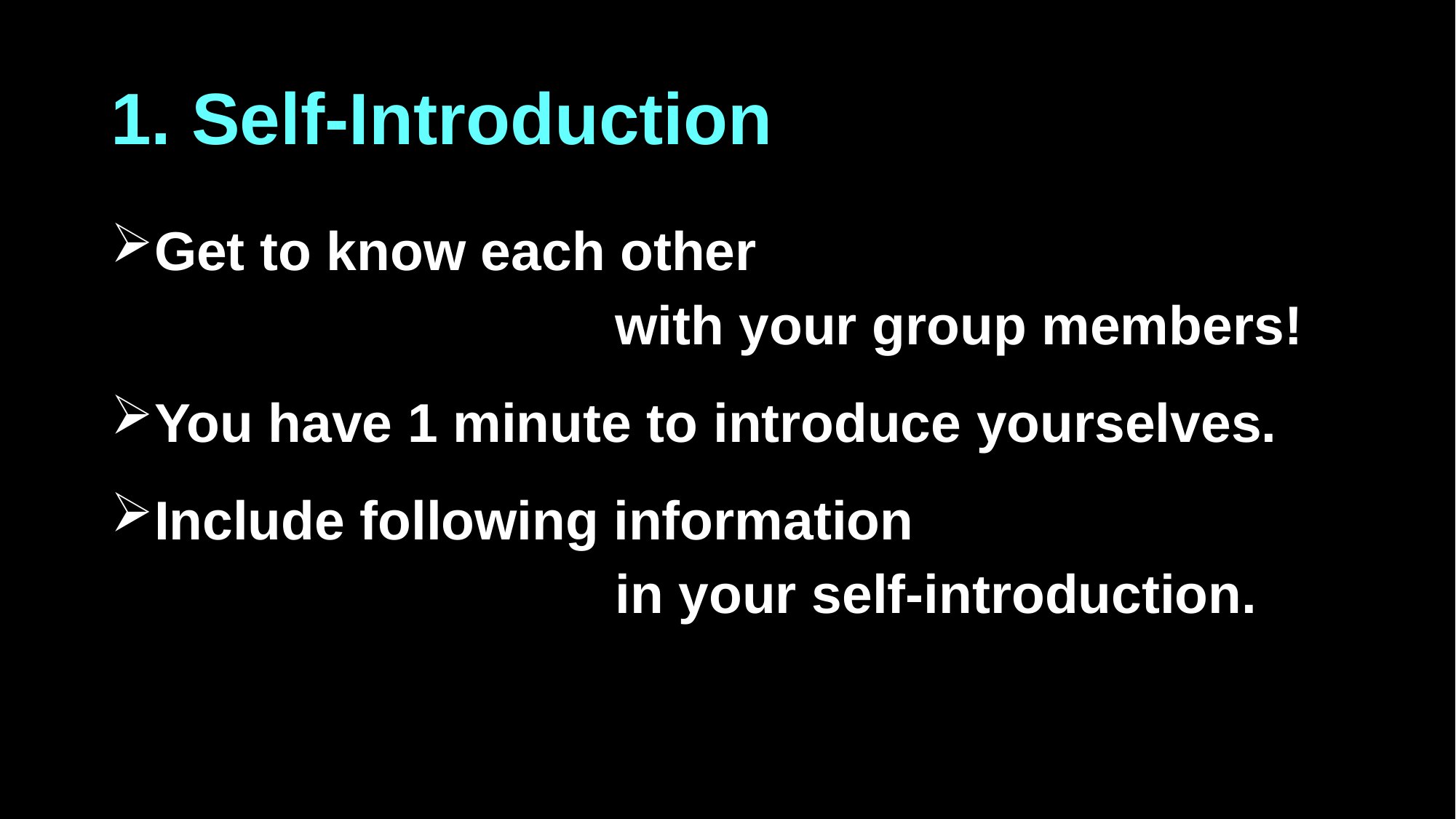

# 1. Self-Introduction
Get to know each other
　　　　　　　　　with your group members!

You have 1 minute to introduce yourselves.

Include following information
　　　　　　　　　in your self-introduction.